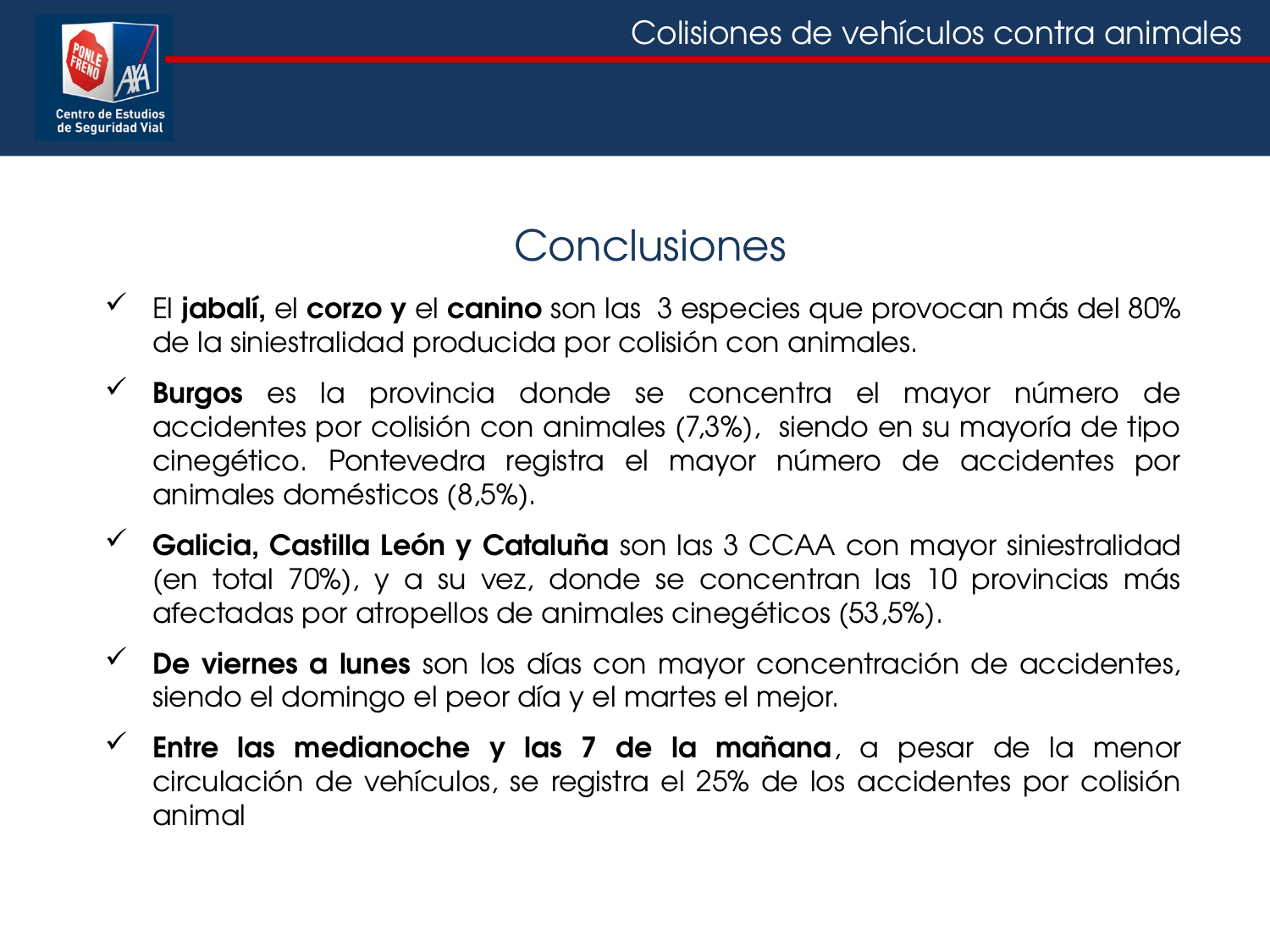

Conclusiones
El jabalí, el corzo y el canino son las  3 especies que provocan más del 80% de la siniestralidad producida por colisión con animales.

Burgos es la provincia donde se concentra el mayor número de accidentes por colisión con animales (7,3%),  siendo en su mayoría de tipo cinegético. Pontevedra registra el mayor número de accidentes por animales domésticos (8,5%).

Galicia, Castilla León y Cataluña son las 3 CCAA con mayor siniestralidad (en total 70%), y a su vez, donde se concentran las 10 provincias más afectadas por atropellos de animales cinegéticos (53,5%).

De viernes a lunes son los días con mayor concentración de accidentes, siendo el domingo el peor día y el martes el mejor.

Entre las medianoche y las 7 de la mañana, a pesar de la menor circulación de vehículos, se registra el 25% de los accidentes por colisión animal